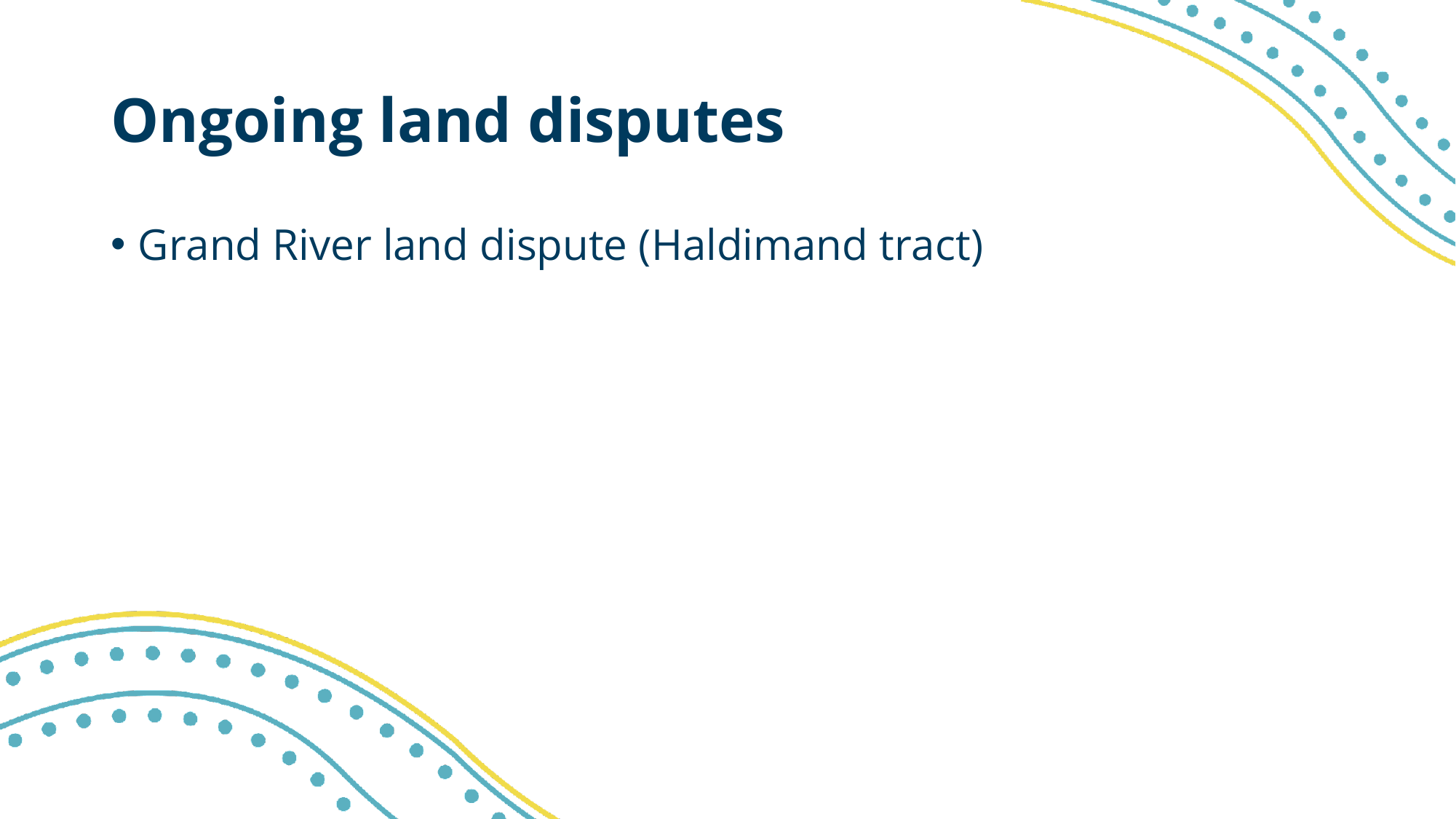

# Ongoing land disputes
Grand River land dispute (Haldimand tract)